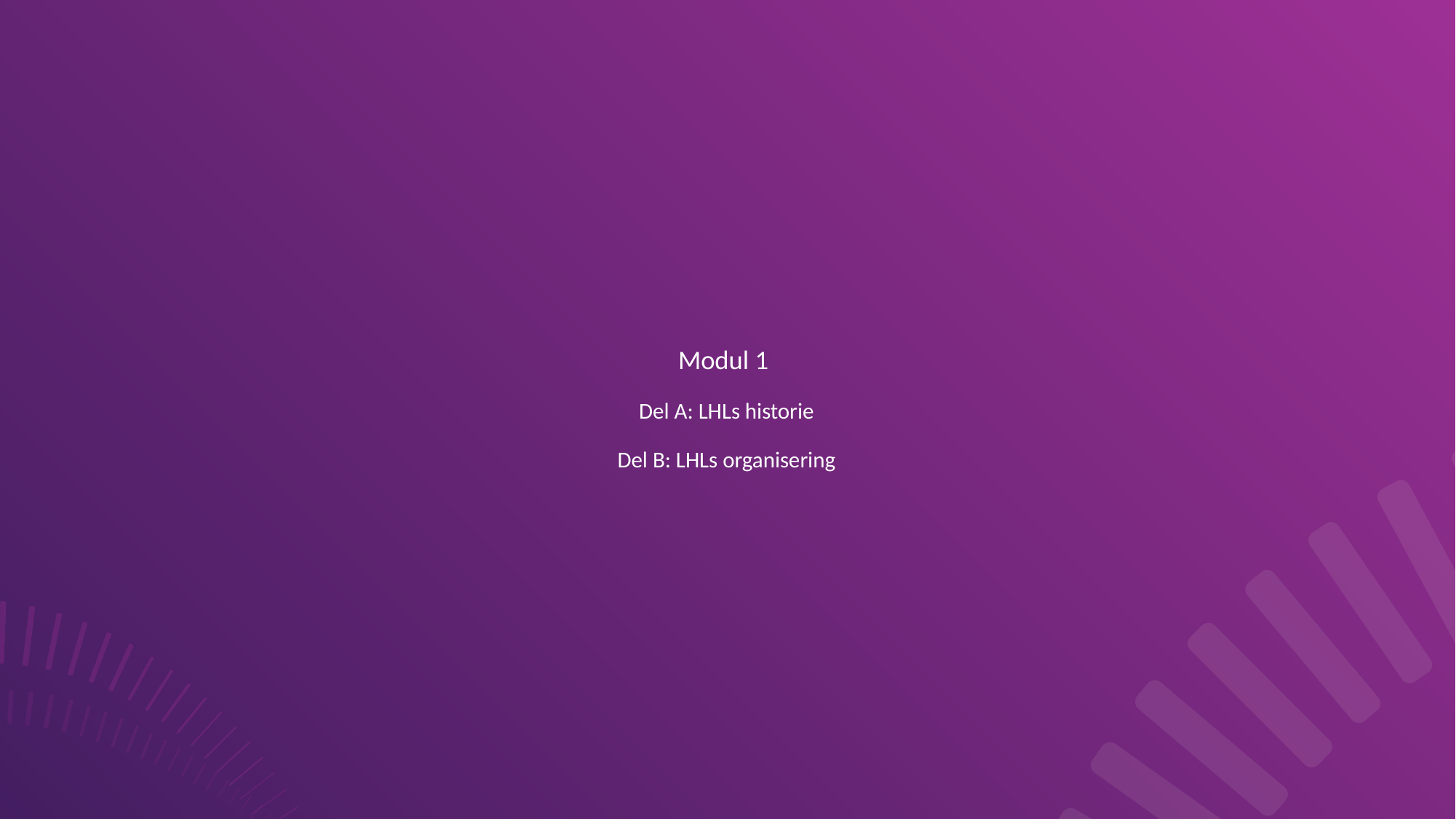

# Modul 1 Del A: LHLs historie Del B: LHLs organisering